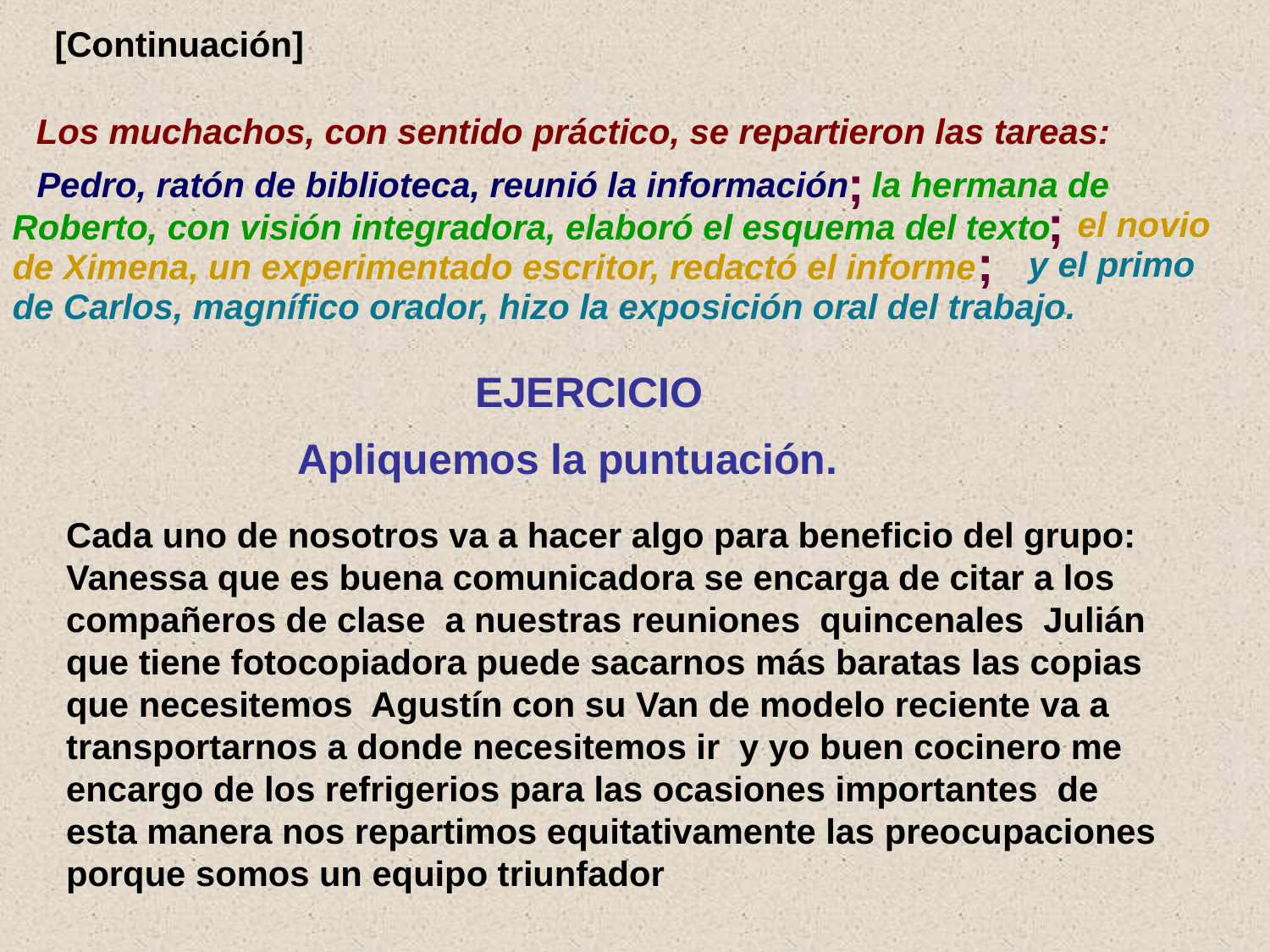

[Continuación]
Los muchachos, con sentido práctico, se repartieron las tareas:

;
						          la hermana de
Roberto, con visión integradora, elaboró el esquema del texto
Pedro, ratón de biblioteca, reunió la información
;
								     el novio
de Ximena, un experimentado escritor, redactó el informe

;
								y el primo
de Carlos, magnífico orador, hizo la exposición oral del trabajo.
EJERCICIO
Apliquemos la puntuación.
Cada uno de nosotros va a hacer algo para beneficio del grupo:
Vanessa que es buena comunicadora se encarga de citar a los
compañeros de clase  a nuestras reuniones  quincenales  Julián
que tiene fotocopiadora puede sacarnos más baratas las copias
que necesitemos  Agustín con su Van de modelo reciente va a
transportarnos a donde necesitemos ir  y yo buen cocinero me
encargo de los refrigerios para las ocasiones importantes  de
esta manera nos repartimos equitativamente las preocupaciones
porque somos un equipo triunfador